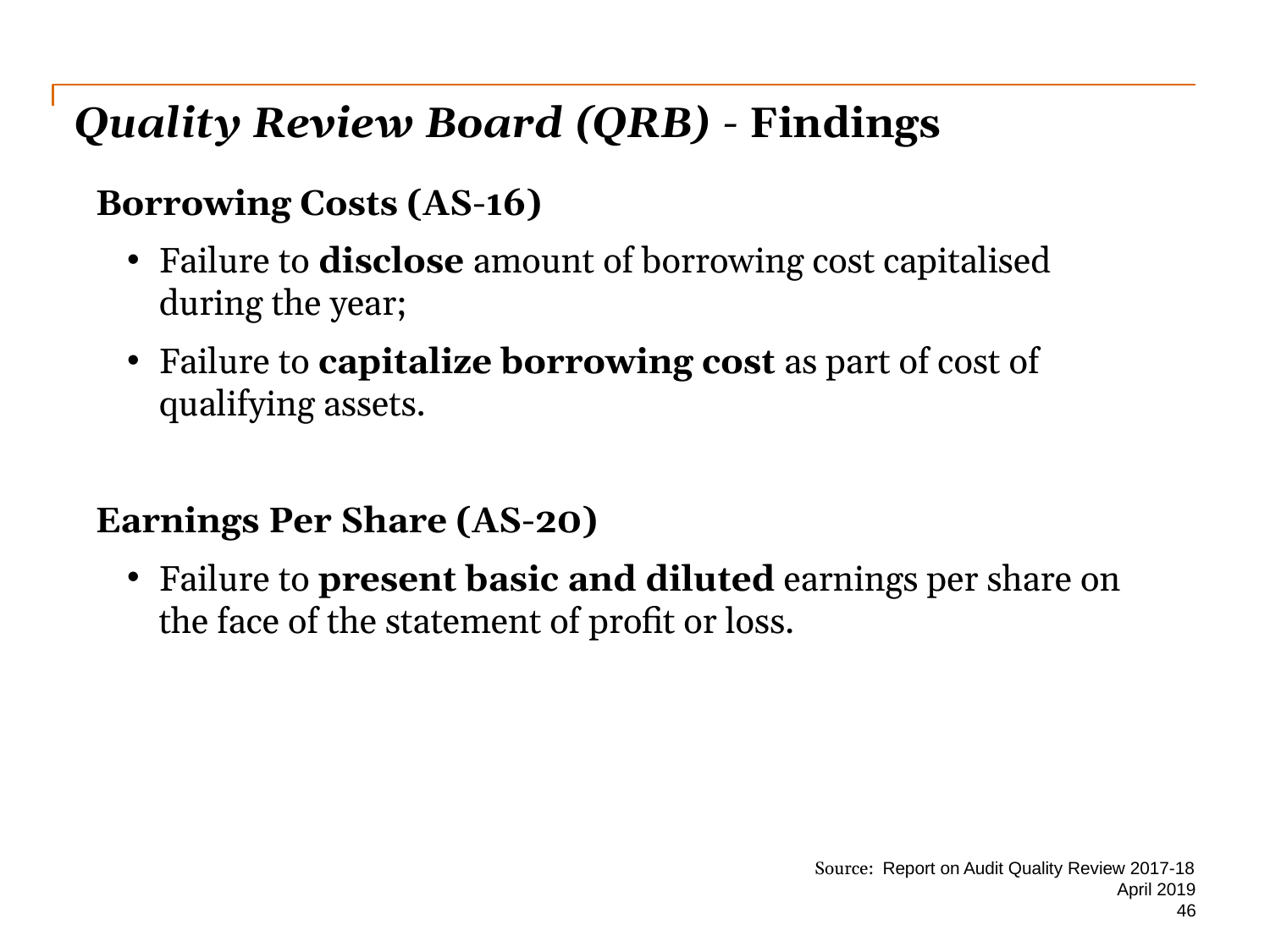

# Quality Review Board (QRB) - Findings
Borrowing Costs (AS-16)
Failure to disclose amount of borrowing cost capitalised during the year;
Failure to capitalize borrowing cost as part of cost of qualifying assets.

Earnings Per Share (AS-20)
Failure to present basic and diluted earnings per share on the face of the statement of profit or loss.

Source:  Report on Audit Quality Review 2017-18
April 2019
46